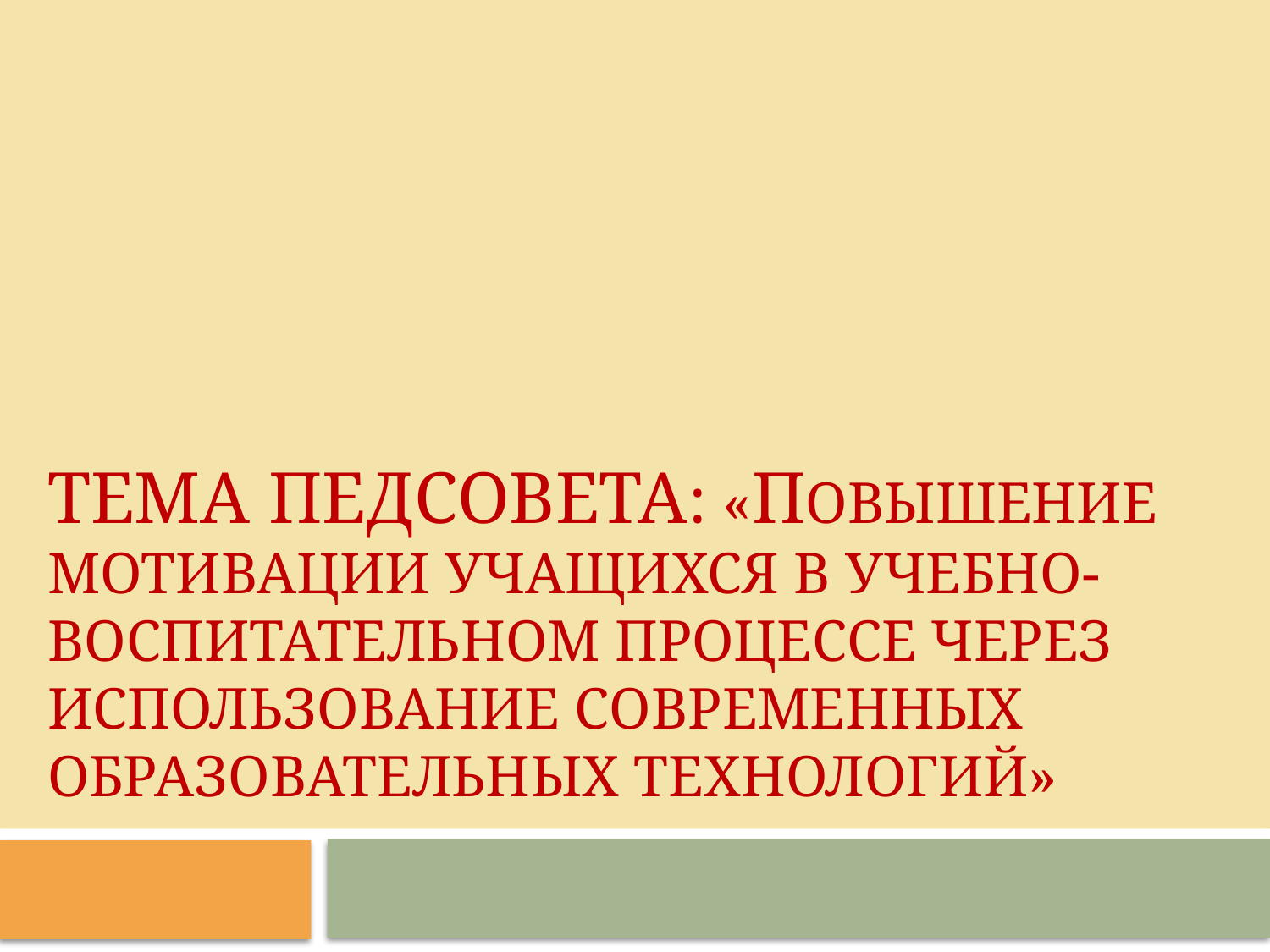

# Тема педсовета: «Повышение мотивации учащихся в учебно- воспитательном процессе через использование современных образовательных технологий»